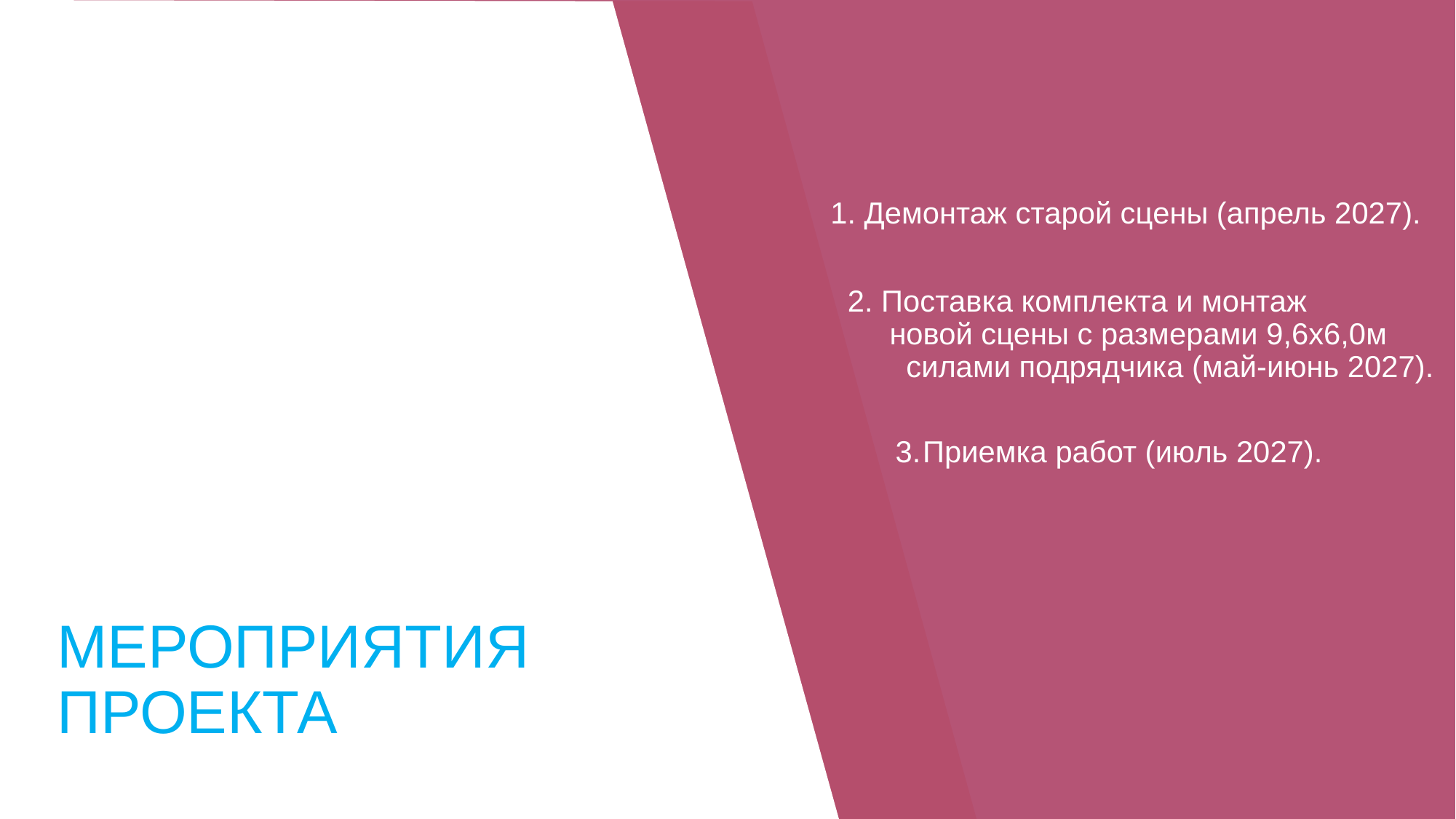

1. Демонтаж старой сцены (апрель 2027).

2. Поставка комплекта и монтаж
     новой сцены с размерами 9,6х6,0м
       силами подрядчика (май-июнь 2027).

# МЕРОПРИЯТИЯ ПРОЕКТА

3.	Приемка работ (июль 2027).